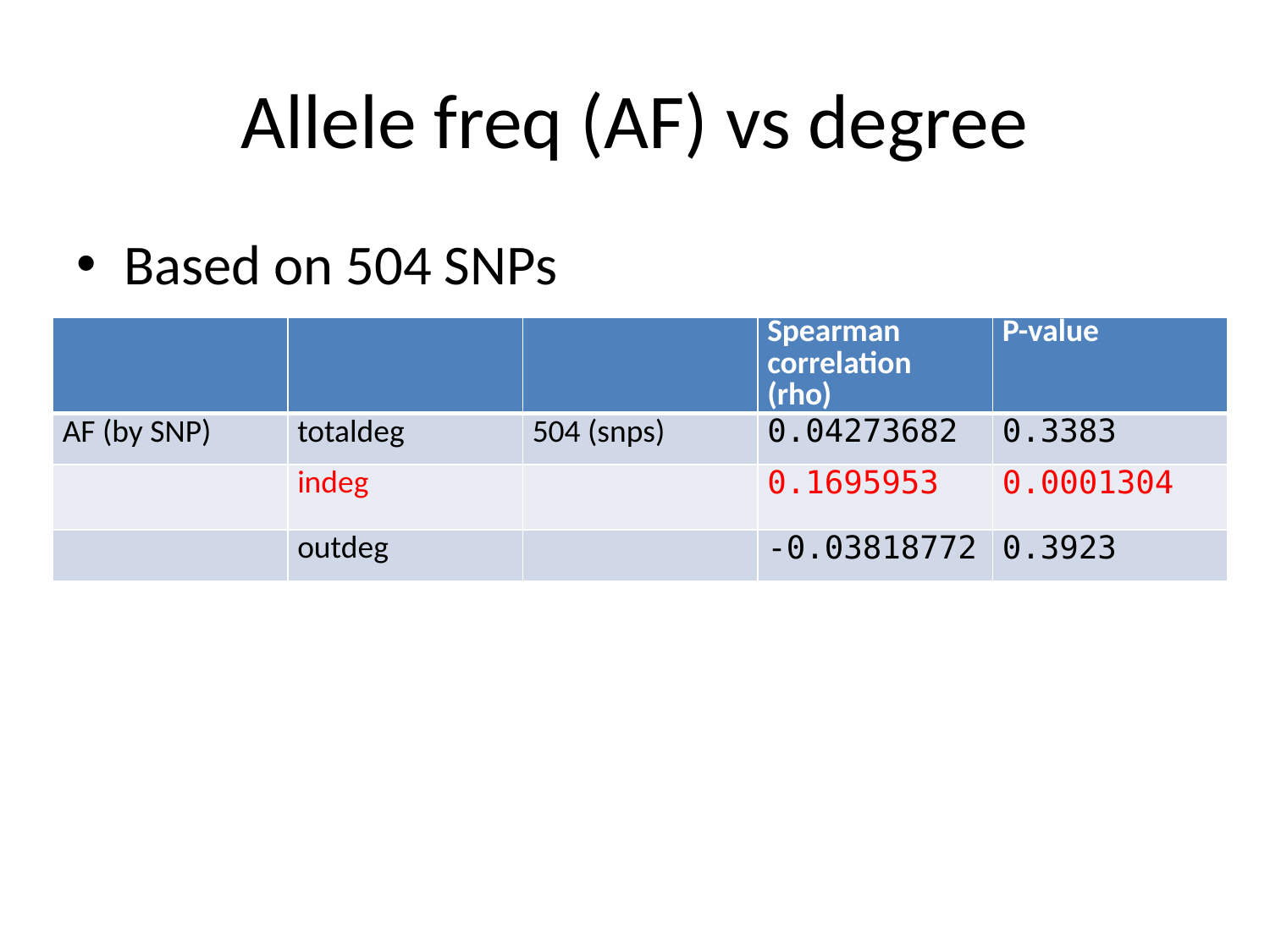

# Allele freq (AF) vs degree
Based on 504 SNPs

|  |  |  | Spearman correlation (rho) | P-value |
| --- | --- | --- | --- | --- |
| AF (by SNP) | totaldeg | 504 (snps) | 0.04273682 | 0.3383 |
|  | indeg |  | 0.1695953 | 0.0001304 |
|  | outdeg |  | -0.03818772 | 0.3923 |